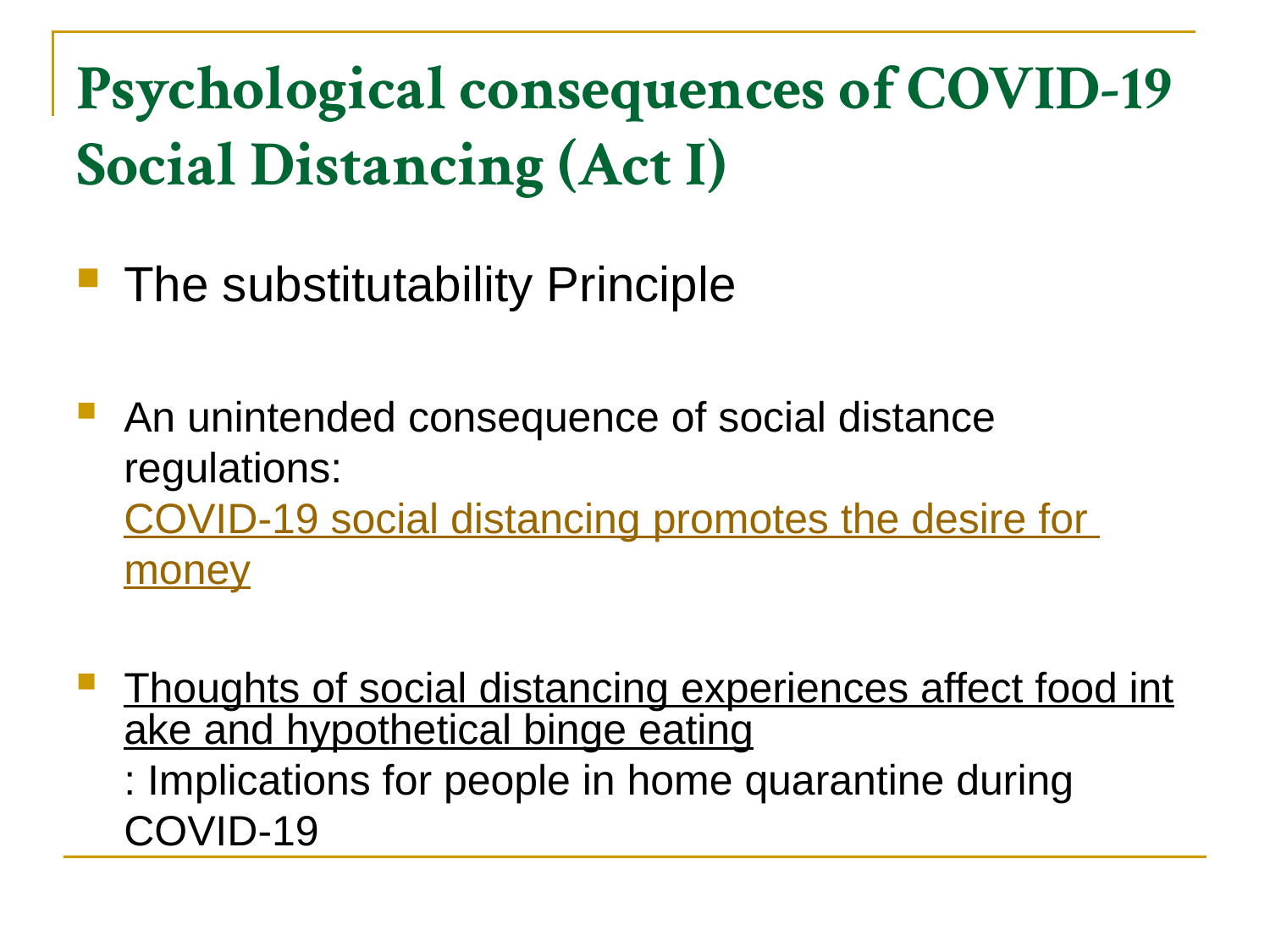

# Psychological consequences of COVID-19 Social Distancing (Act I)
The substitutability Principle

An unintended consequence of social distance regulations: COVID-19 social distancing promotes the desire for money

Thoughts of social distancing experiences affect food intake and hypothetical binge eating: Implications for people in home quarantine during COVID-19